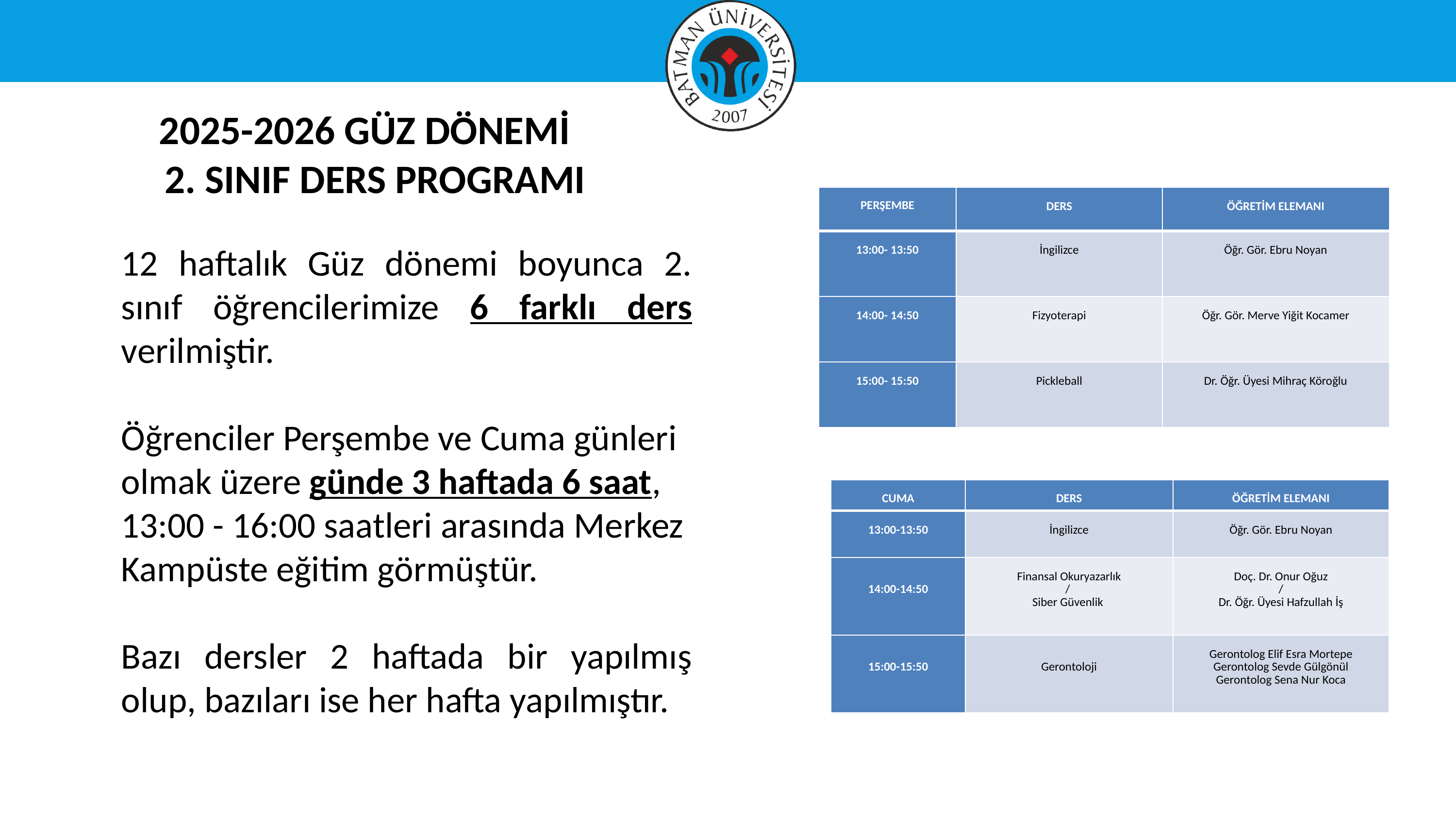

2025-2026 GÜZ DÖNEMİ
2. SINIF DERS PROGRAMI
| PERŞEMBE | DERS | ÖĞRETİM ELEMANI |
| --- | --- | --- |
| 13:00- 13:50 | İngilizce | Öğr. Gör. Ebru Noyan |
| 14:00- 14:50 | Fizyoterapi | Öğr. Gör. Merve Yiğit Kocamer |
| 15:00- 15:50 | Pickleball | Dr. Öğr. Üyesi Mihraç Köroğlu |
12 haftalık Güz dönemi boyunca 2. sınıf öğrencilerimize 6 farklı ders verilmiştir.

Öğrenciler Perşembe ve Cuma günleri olmak üzere günde 3 haftada 6 saat, 13:00 - 16:00 saatleri arasında Merkez Kampüste eğitim görmüştür.

Bazı dersler 2 haftada bir yapılmış olup, bazıları ise her hafta yapılmıştır.
| CUMA | DERS | ÖĞRETİM ELEMANI |
| --- | --- | --- |
| 13:00-13:50 | İngilizce | Öğr. Gör. Ebru Noyan |
| 14:00-14:50 | Finansal Okuryazarlık / Siber Güvenlik | Doç. Dr. Onur Oğuz / Dr. Öğr. Üyesi Hafzullah İş |
| 15:00-15:50 | Gerontoloji | Gerontolog Elif Esra Mortepe Gerontolog Sevde Gülgönül Gerontolog Sena Nur Koca |